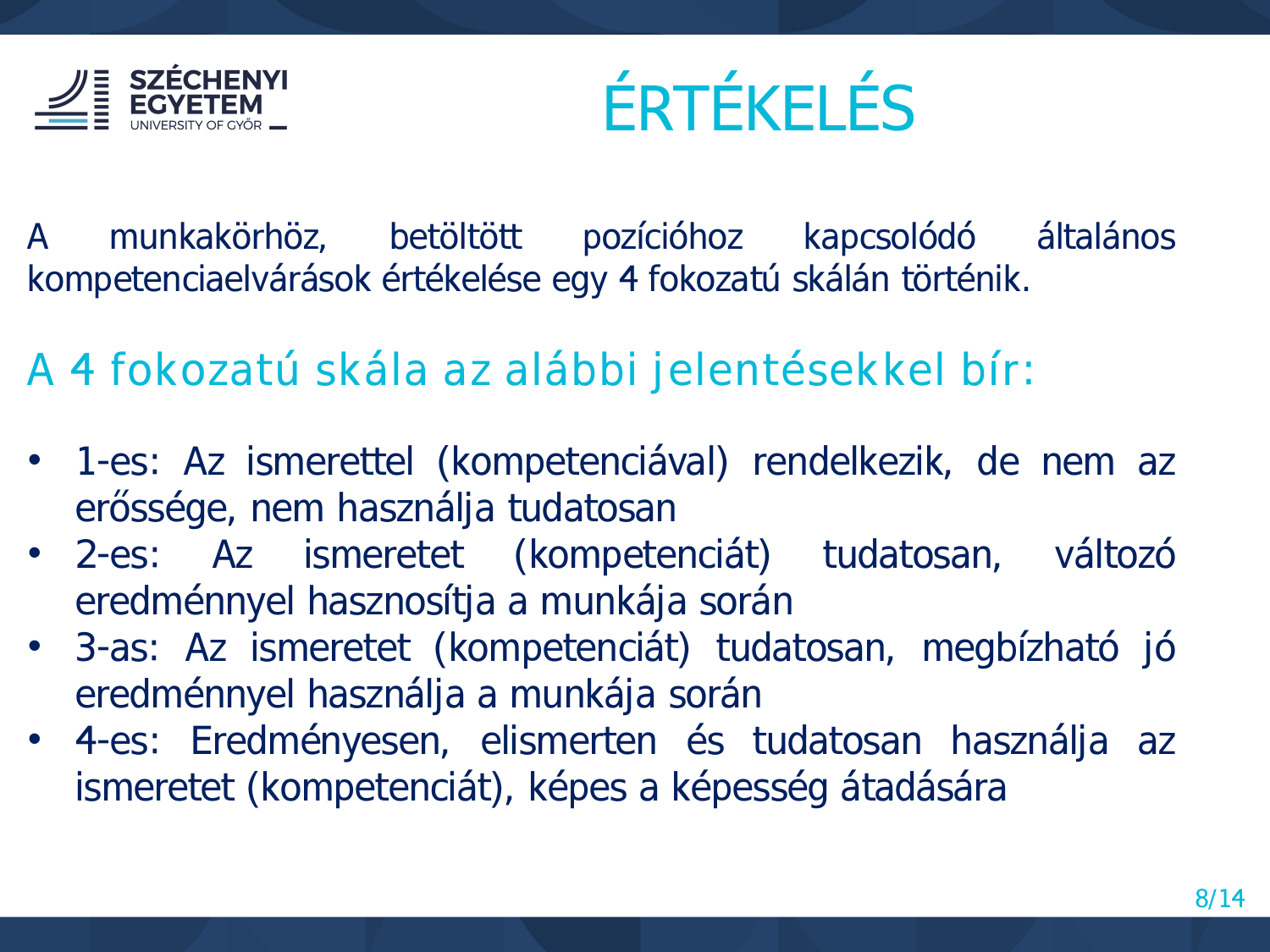

ÉRTÉKELÉS
A munkakörhöz, betöltött pozícióhoz kapcsolódó általános kompetenciaelvárások értékelése egy 4 fokozatú skálán történik.

A 4 fokozatú skála az alábbi jelentésekkel bír:

1-es: Az ismerettel (kompetenciával) rendelkezik, de nem az erőssége, nem használja tudatosan
2-es: Az ismeretet (kompetenciát) tudatosan, változó eredménnyel hasznosítja a munkája során
3-as: Az ismeretet (kompetenciát) tudatosan, megbízható jó eredménnyel használja a munkája során
4-es: Eredményesen, elismerten és tudatosan használja az ismeretet (kompetenciát), képes a képesség átadására